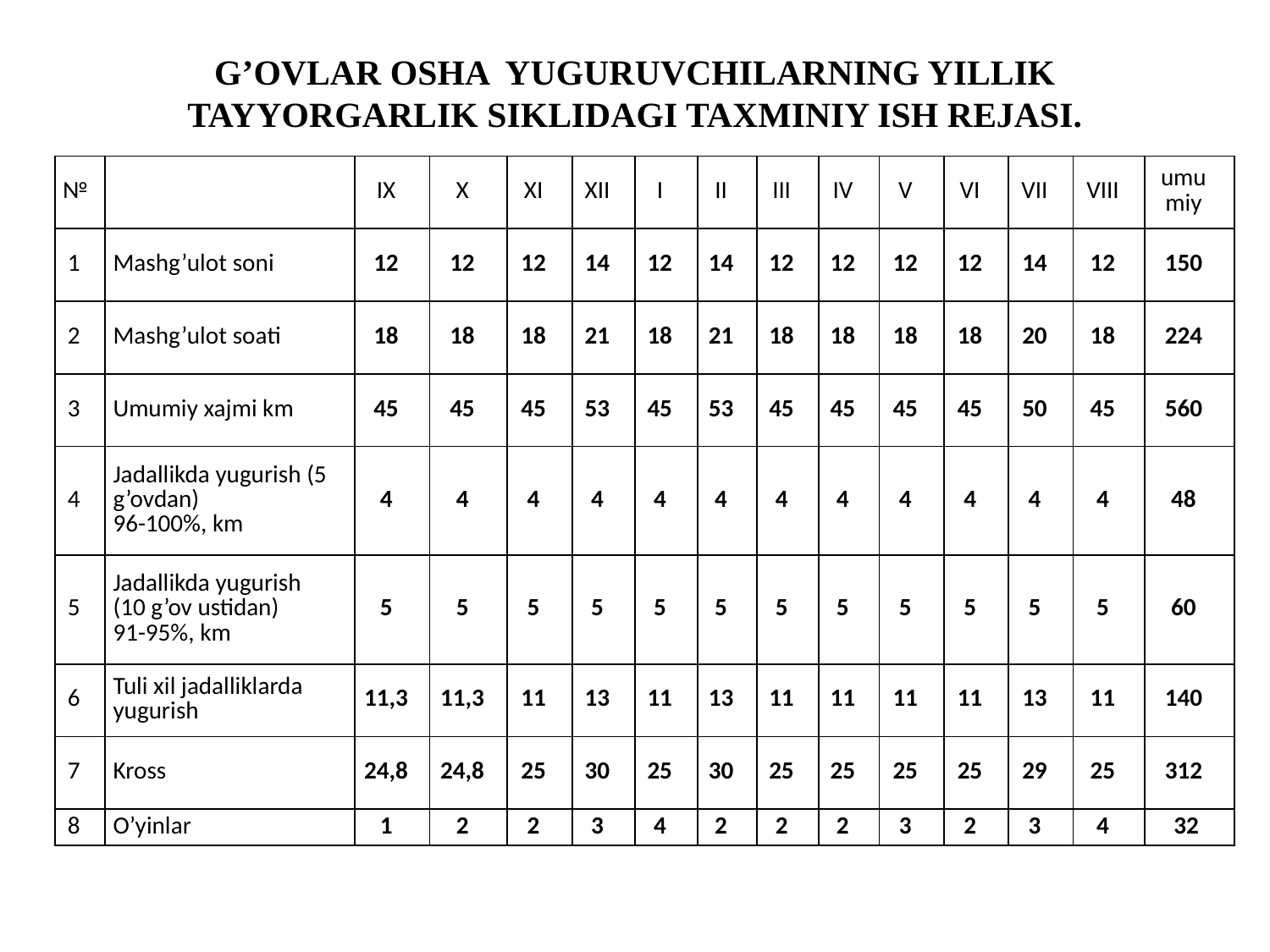

# G’OVLAR OSHA  YUGURUVCHILARNING YILLIK TAYYORGARLIK SIKLIDAGI TAXMINIY ISH RЕJASI.
| № |  | IX | X | XI | XII | I | II | III | IV | V | VI | VII | VIII | umumiy |
| --- | --- | --- | --- | --- | --- | --- | --- | --- | --- | --- | --- | --- | --- | --- |
| 1 | Mashg’ulot soni | 12 | 12 | 12 | 14 | 12 | 14 | 12 | 12 | 12 | 12 | 14 | 12 | 150 |
| 2 | Mashg’ulot soati | 18 | 18 | 18 | 21 | 18 | 21 | 18 | 18 | 18 | 18 | 20 | 18 | 224 |
| 3 | Umumiy xajmi km | 45 | 45 | 45 | 53 | 45 | 53 | 45 | 45 | 45 | 45 | 50 | 45 | 560 |
| 4 | Jadallikda yugurish (5 g’ovdan) 96-100%, km | 4 | 4 | 4 | 4 | 4 | 4 | 4 | 4 | 4 | 4 | 4 | 4 | 48 |
| 5 | Jadallikda yugurish (10 g’ov ustidan) 91-95%, km | 5 | 5 | 5 | 5 | 5 | 5 | 5 | 5 | 5 | 5 | 5 | 5 | 60 |
| 6 | Tuli xil jadalliklarda yugurish | 11,3 | 11,3 | 11 | 13 | 11 | 13 | 11 | 11 | 11 | 11 | 13 | 11 | 140 |
| 7 | Kross | 24,8 | 24,8 | 25 | 30 | 25 | 30 | 25 | 25 | 25 | 25 | 29 | 25 | 312 |
| 8 | O’yinlar | 1 | 2 | 2 | 3 | 4 | 2 | 2 | 2 | 3 | 2 | 3 | 4 | 32 |